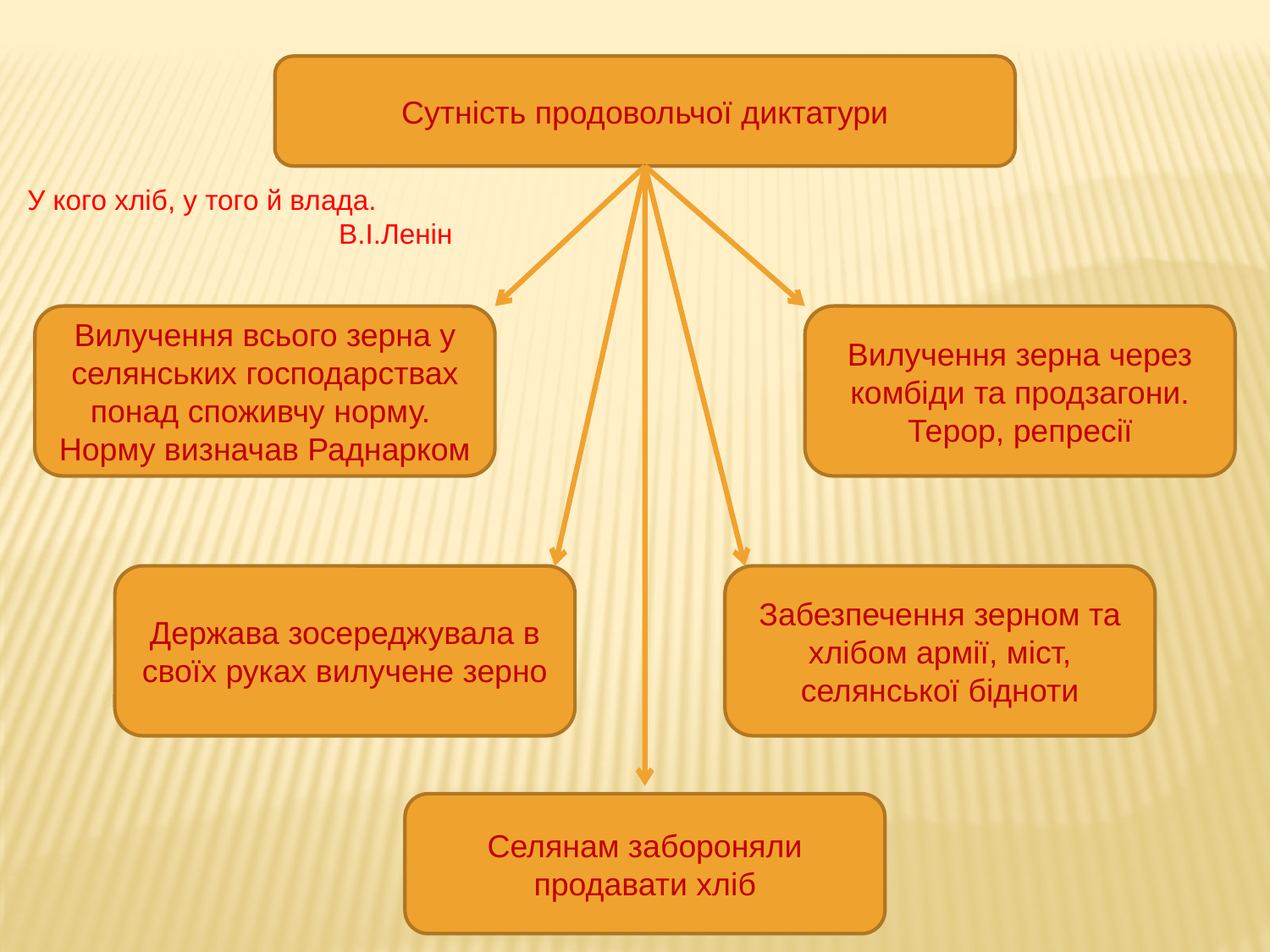

Сутність продовольчої диктатури
У кого хліб, у того й влада.
В.І.Ленін
Вилучення всього зерна у селянських господарствах понад споживчу норму.
Норму визначав Раднарком
Вилучення зерна через комбіди та продзагони.
Терор, репресії
Держава зосереджувала в своїх руках вилучене зерно
Забезпечення зерном та хлібом армії, міст, селянської бідноти
Селянам забороняли продавати хліб